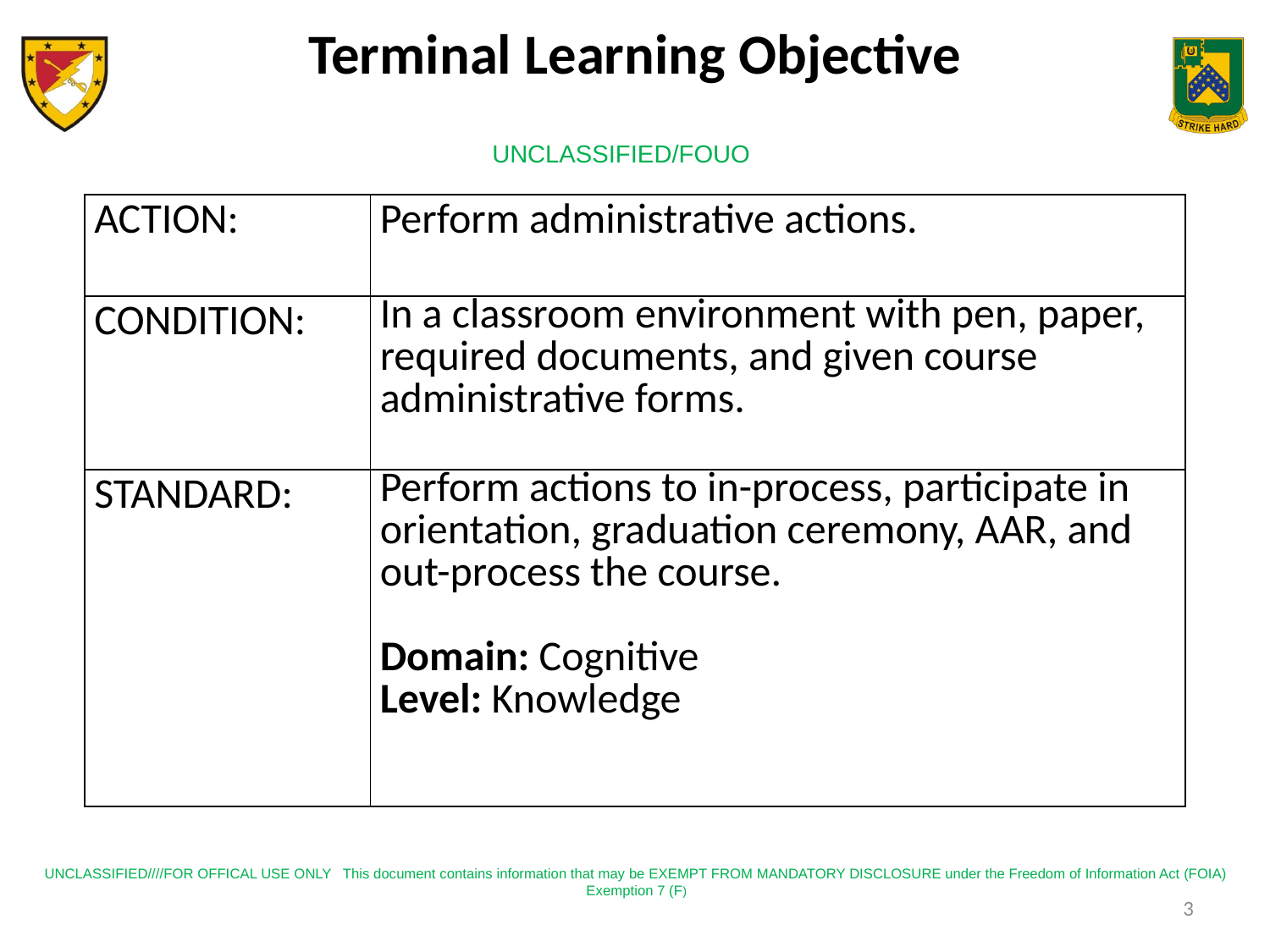

Terminal Learning Objective

| ACTION: | Perform administrative actions. |
| --- | --- |
| CONDITION: | In a classroom environment with pen, paper, required documents, and given course administrative forms. |
| STANDARD: | Perform actions to in-process, participate in orientation, graduation ceremony, AAR, and out-process the course. Domain: Cognitive Level: Knowledge |
3